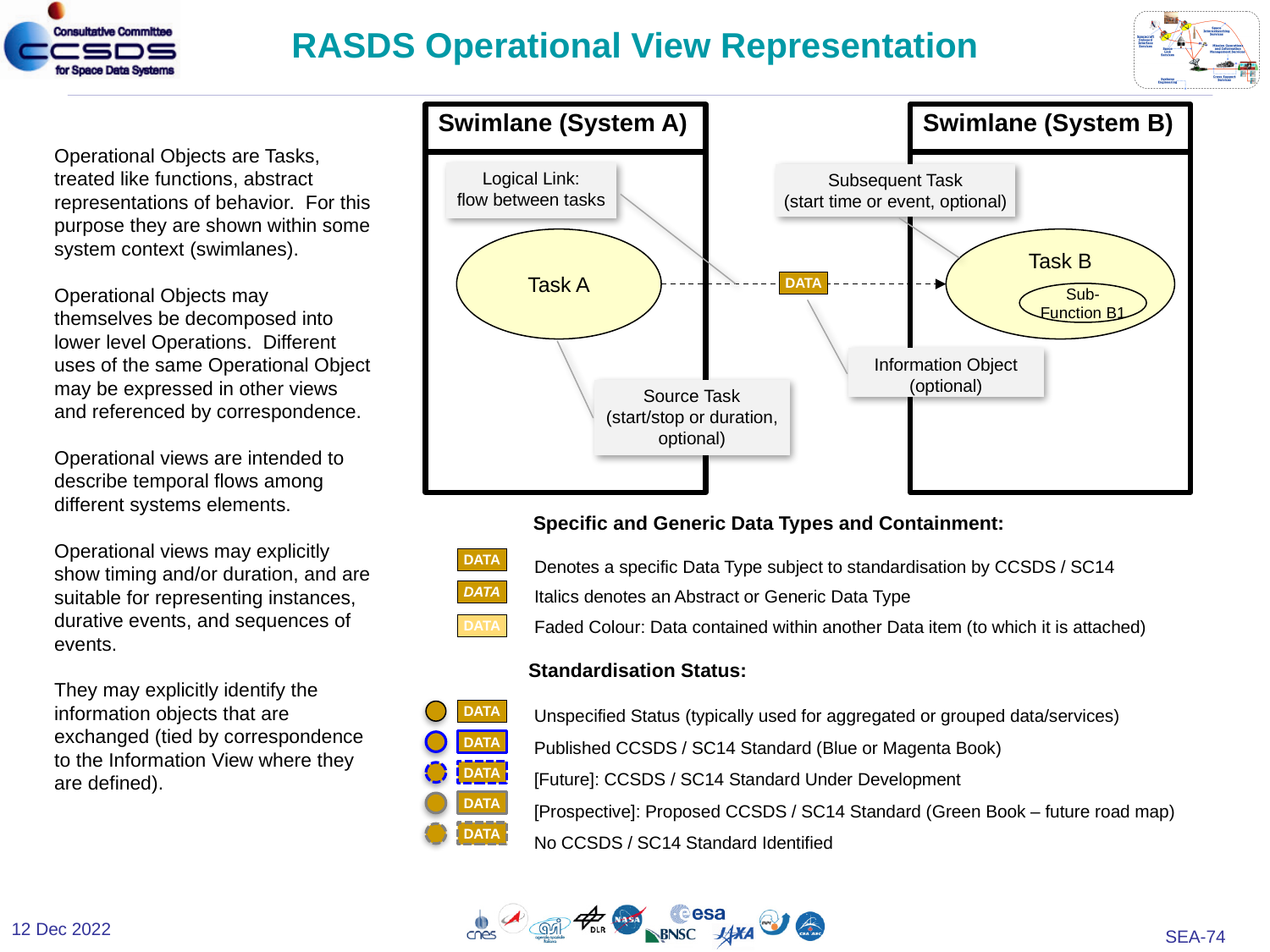

# RASDS Operational View Representation
Swimlane (System A)
Swimlane (System B)
Operational Objects are Tasks, treated like functions, abstract representations of behavior.  For this purpose they are shown within some system context (swimlanes).

Operational Objects may themselves be decomposed into lower level Operations.  Different uses of the same Operational Object may be expressed in other views and referenced by correspondence.

Operational views are intended to describe temporal flows among different systems elements.

Operational views may explicitly show timing and/or duration, and are suitable for representing instances, durative events, and sequences of events.

They may explicitly identify the information objects that are exchanged (tied by correspondence to the Information View where they are defined).
Logical Link:
flow between tasks
Subsequent Task
(start time or event, optional)

Task A

Task B
DATA
Sub-Function B1
Information Object
(optional)
Source Task
(start/stop or duration, optional)
Specific and Generic Data Types and Containment:
Denotes a specific Data Type subject to standardisation by CCSDS / SC14
Italics denotes an Abstract or Generic Data Type
Faded Colour: Data contained within another Data item (to which it is attached)
DATA
DATA
DATA
Standardisation Status:
Unspecified Status (typically used for aggregated or grouped data/services)
Published CCSDS / SC14 Standard (Blue or Magenta Book)
[Future]: CCSDS / SC14 Standard Under Development
[Prospective]: Proposed CCSDS / SC14 Standard (Green Book – future road map)
No CCSDS / SC14 Standard Identified
DATA

DATA

DATA

DATA

DATA

12 Dec 2022